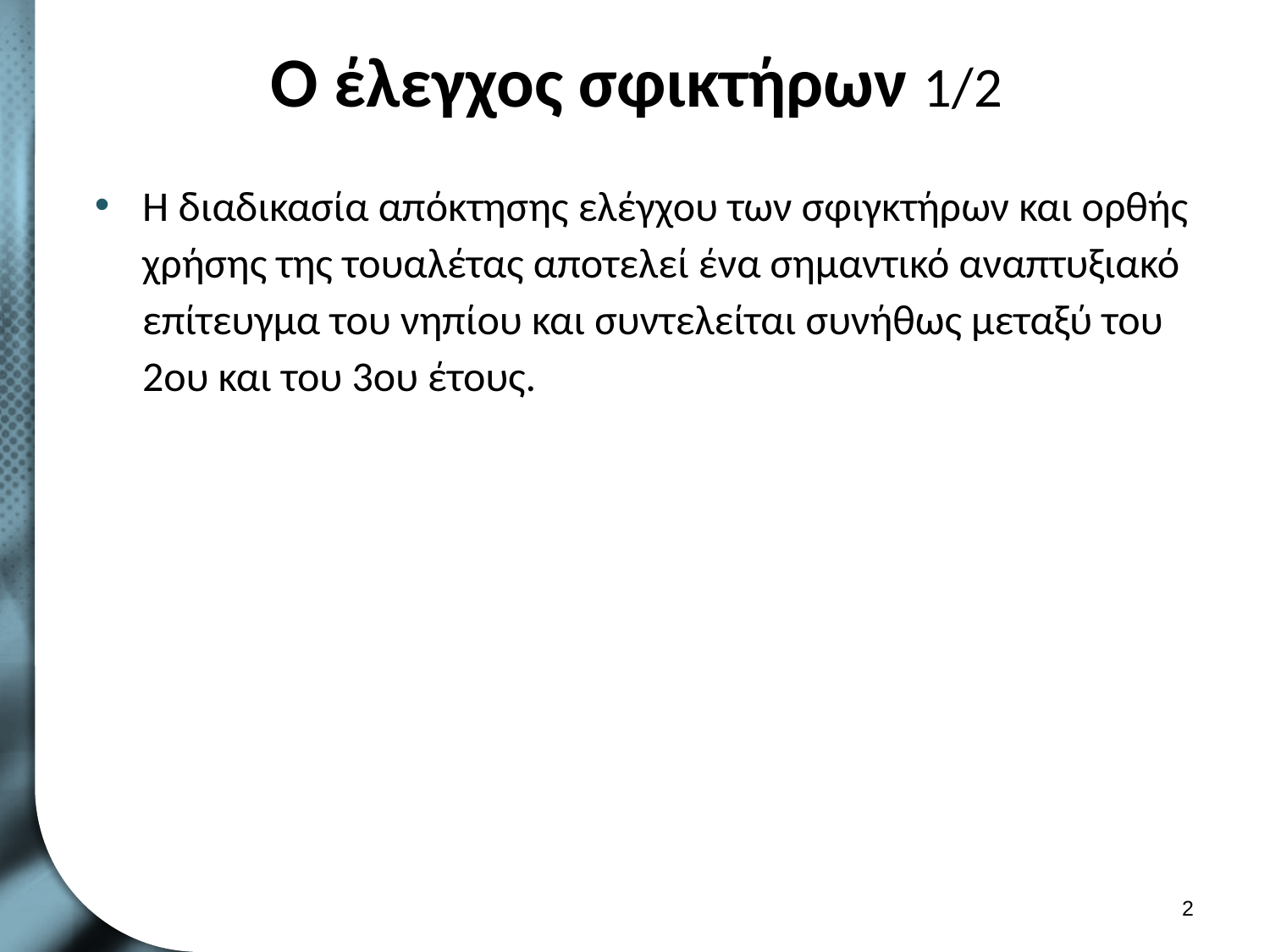

# Ο έλεγχος σφικτήρων 1/2
Η διαδικασία απόκτησης ελέγχου των σφιγκτήρων και ορθής χρήσης της τουαλέτας αποτελεί ένα σημαντικό αναπτυξιακό επίτευγμα του νηπίου και συντελείται συνήθως μεταξύ του 2ου και του 3ου έτους.
2